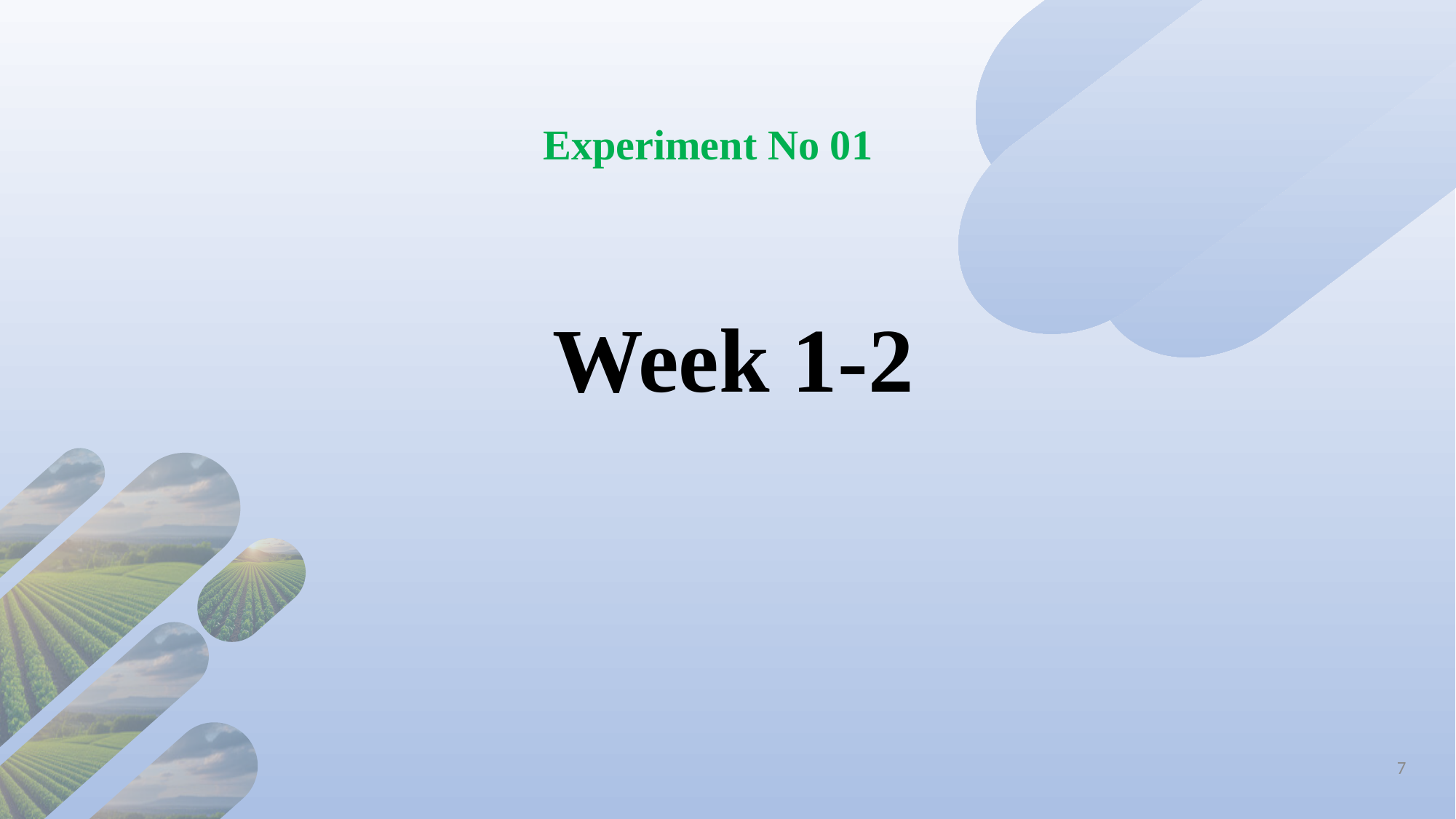

#
Experiment No 01

Week 1-2

7